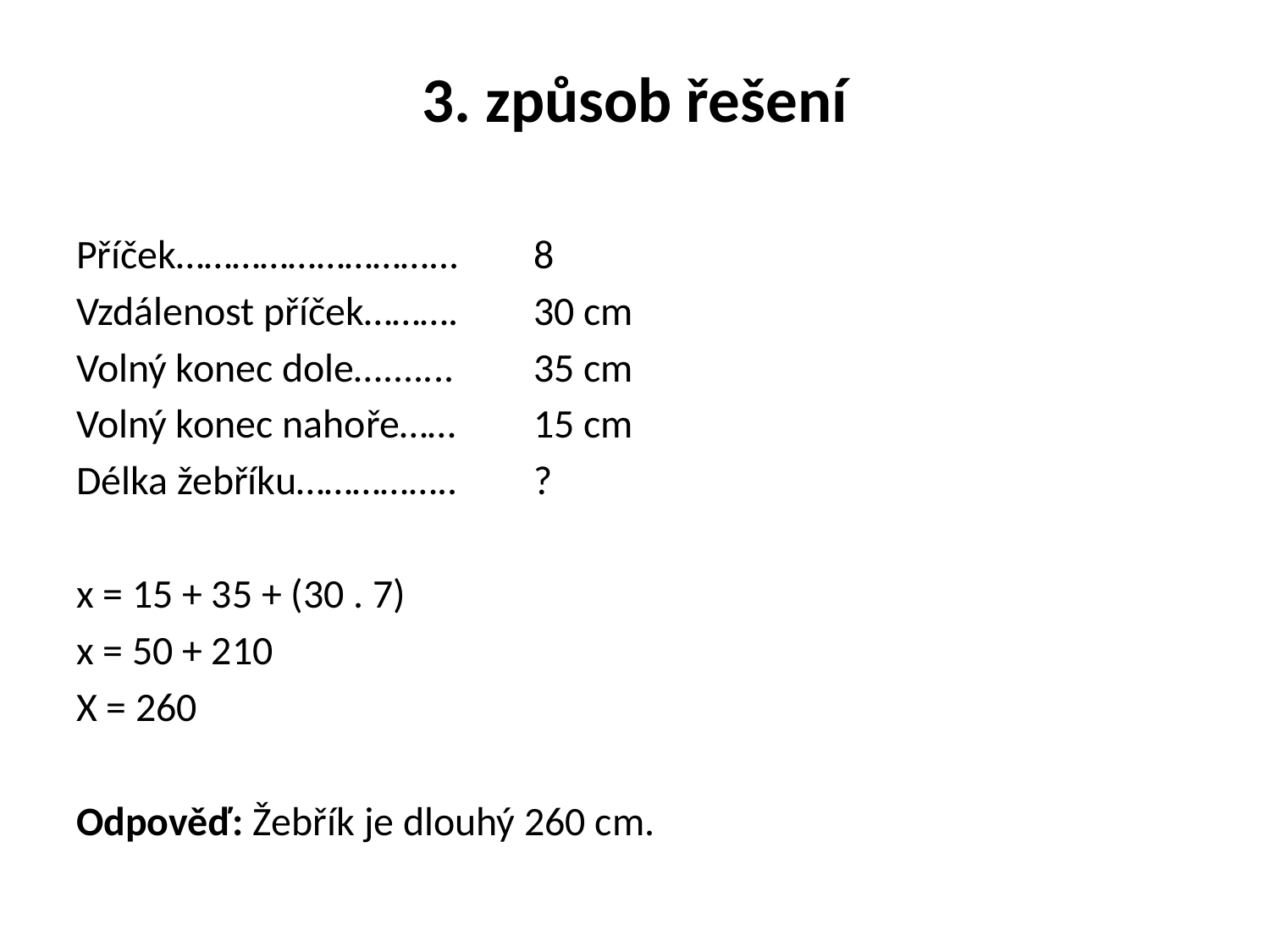

# 3. způsob řešení
Příček………………………...	8
Vzdálenost příček……….	30 cm
Volný konec dole….......	35 cm
Volný konec nahoře……	15 cm
Délka žebříku……………..	?

x = 15 + 35 + (30 . 7)
x = 50 + 210
X = 260

Odpověď: Žebřík je dlouhý 260 cm.